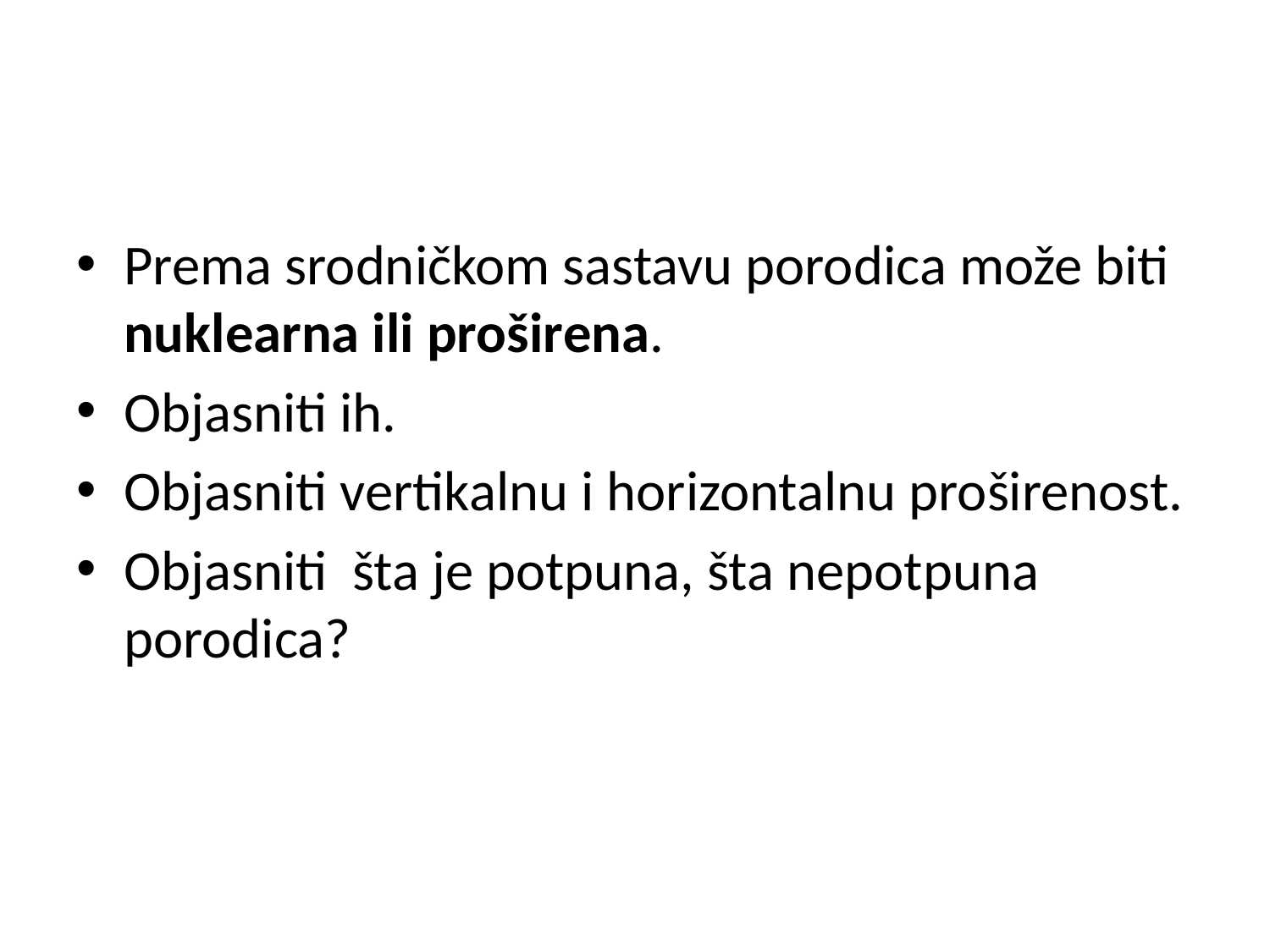

#
Prema srodničkom sastavu porodica može biti nuklearna ili proširena.
Objasniti ih.
Objasniti vertikalnu i horizontalnu proširenost.
Objasniti  šta je potpuna, šta nepotpuna porodica?